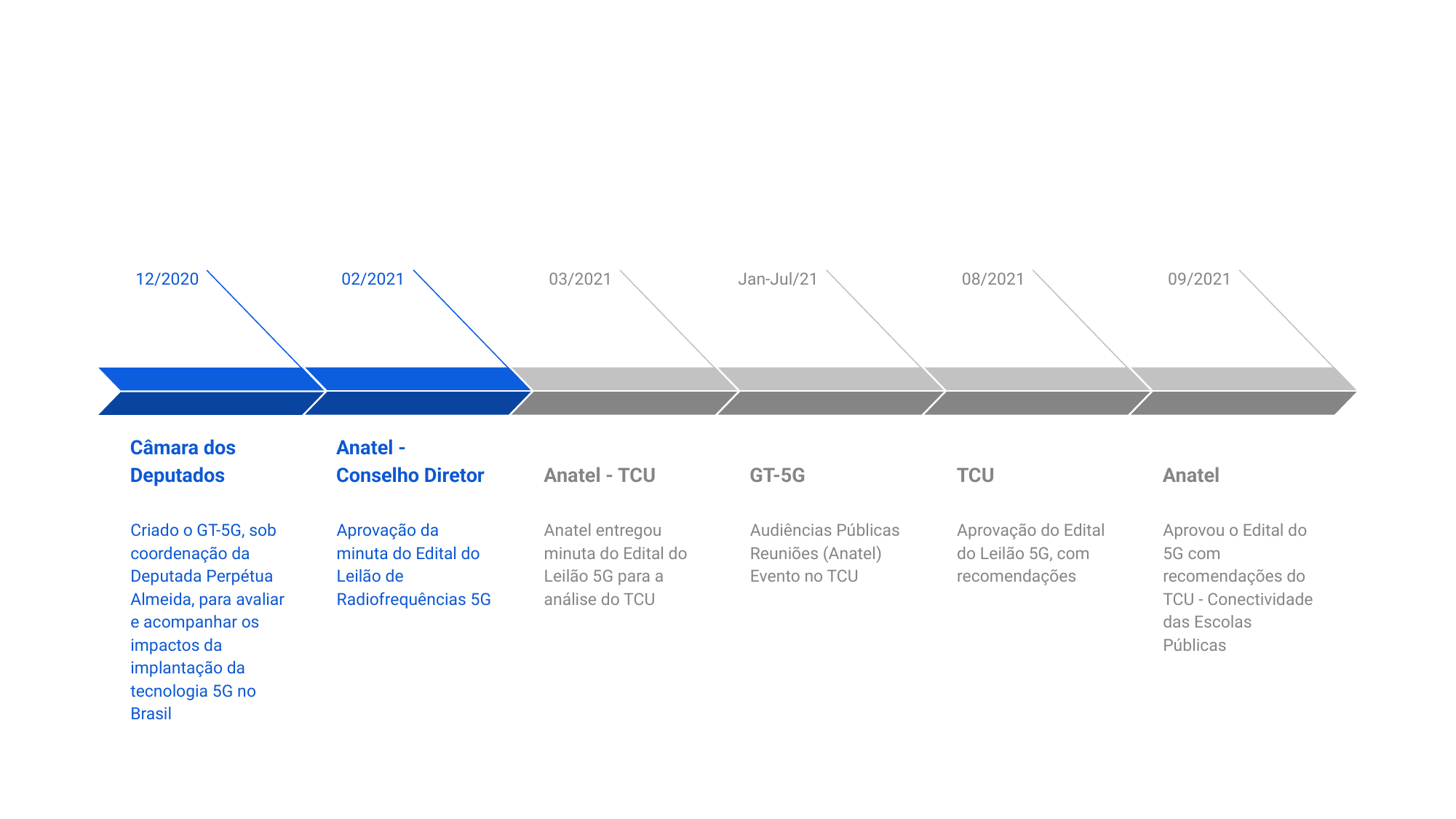

Jan-Jul/21

GT-5G
Audiências Públicas Reuniões (Anatel) Evento no TCU

12/2020
Câmara dos Deputados
Criado o GT-5G, sob coordenação da Deputada Perpétua Almeida, para avaliar e acompanhar os impactos da implantação da tecnologia 5G no Brasil

02/2021

Anatel - Conselho Diretor
Aprovação da minuta do Edital do Leilão de Radiofrequências 5G
03/2021

Anatel - TCU
Anatel entregou minuta do Edital do Leilão 5G para a análise do TCU
08/2021

TCU
Aprovação do Edital do Leilão 5G, com recomendações
09/2021

Anatel
Aprovou o Edital do 5G com recomendações do TCU - Conectividade das Escolas Públicas